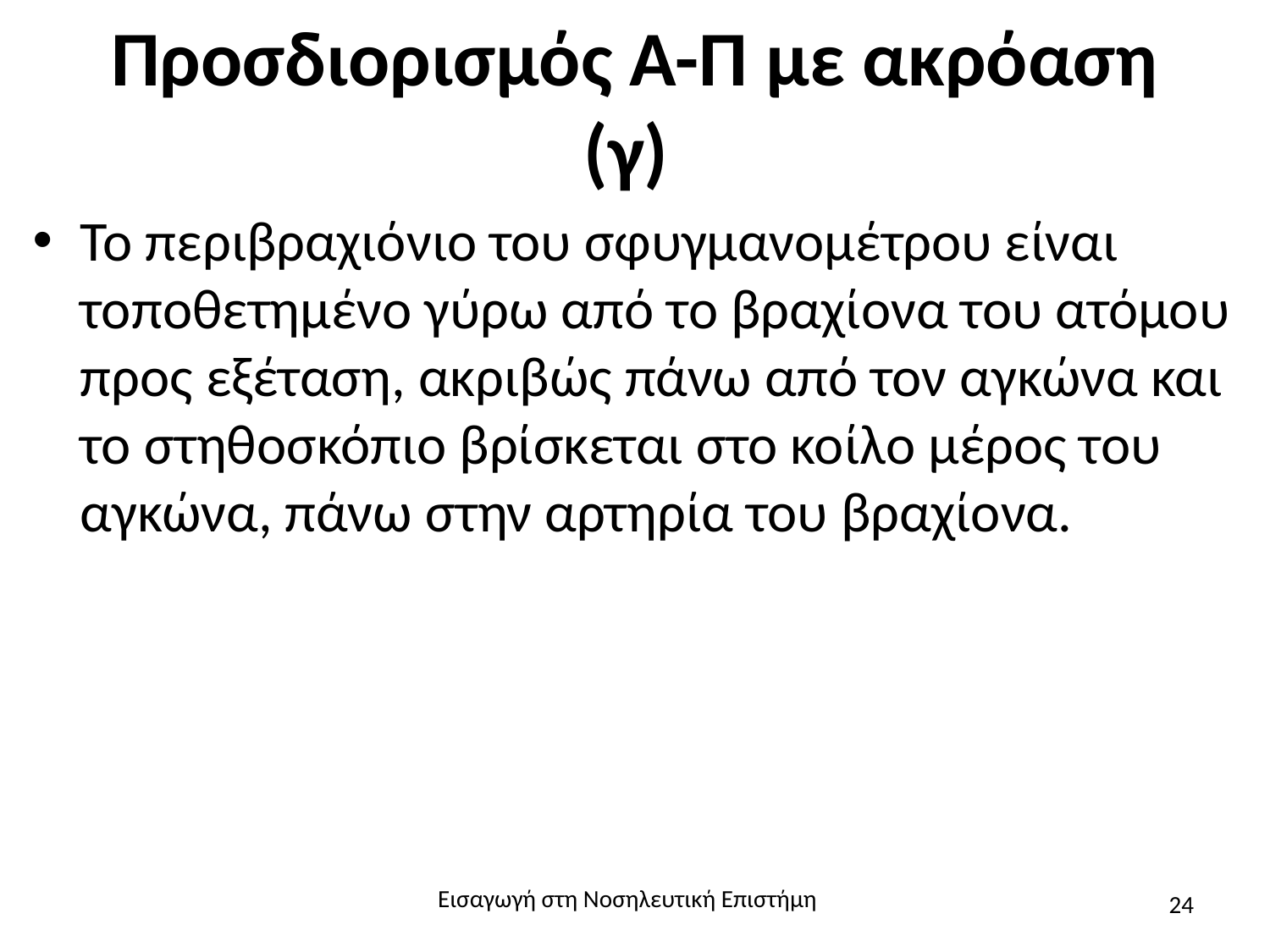

# Προσδιορισμός Α-Π με ακρόαση (γ)
Το περιβραχιόνιο του σφυγμανομέτρου είναι τοποθετημένο γύρω από το βραχίονα του ατόμου προς εξέταση, ακριβώς πάνω από τον αγκώνα και το στηθοσκόπιο βρίσκεται στο κοίλο μέρος του αγκώνα, πάνω στην αρτηρία του βραχίονα.

Εισαγωγή στη Νοσηλευτική Επιστήμη

24